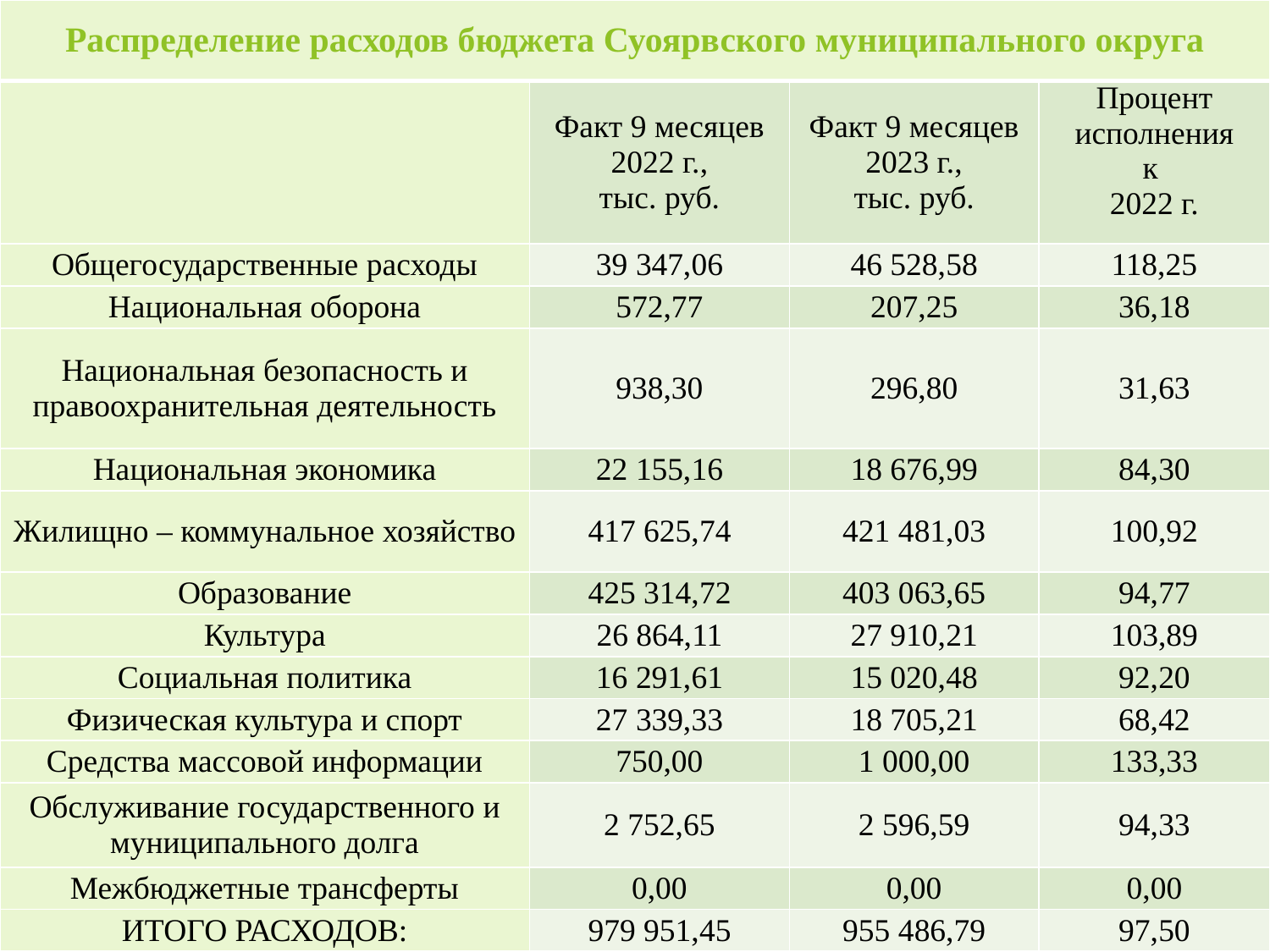

| Распределение расходов бюджета Суоярвского муниципального округа |  |  |  |
| --- | --- | --- | --- |
|  | Факт 9 месяцев 2022 г., тыс. руб. | Факт 9 месяцев 2023 г., тыс. руб. | Процент исполнения к 2022 г. |
| Общегосударственные расходы | 39 347,06 | 46 528,58 | 118,25 |
| Национальная оборона | 572,77 | 207,25 | 36,18 |
| Национальная безопасность и правоохранительная деятельность | 938,30 | 296,80 | 31,63 |
| Национальная экономика | 22 155,16 | 18 676,99 | 84,30 |
| Жилищно – коммунальное хозяйство | 417 625,74 | 421 481,03 | 100,92 |
| Образование | 425 314,72 | 403 063,65 | 94,77 |
| Культура | 26 864,11 | 27 910,21 | 103,89 |
| Социальная политика | 16 291,61 | 15 020,48 | 92,20 |
| Физическая культура и спорт | 27 339,33 | 18 705,21 | 68,42 |
| Средства массовой информации | 750,00 | 1 000,00 | 133,33 |
| Обслуживание государственного и муниципального долга | 2 752,65 | 2 596,59 | 94,33 |
| Межбюджетные трансферты | 0,00 | 0,00 | 0,00 |
| ИТОГО РАСХОДОВ: | 979 951,45 | 955 486,79 | 97,50 |
#